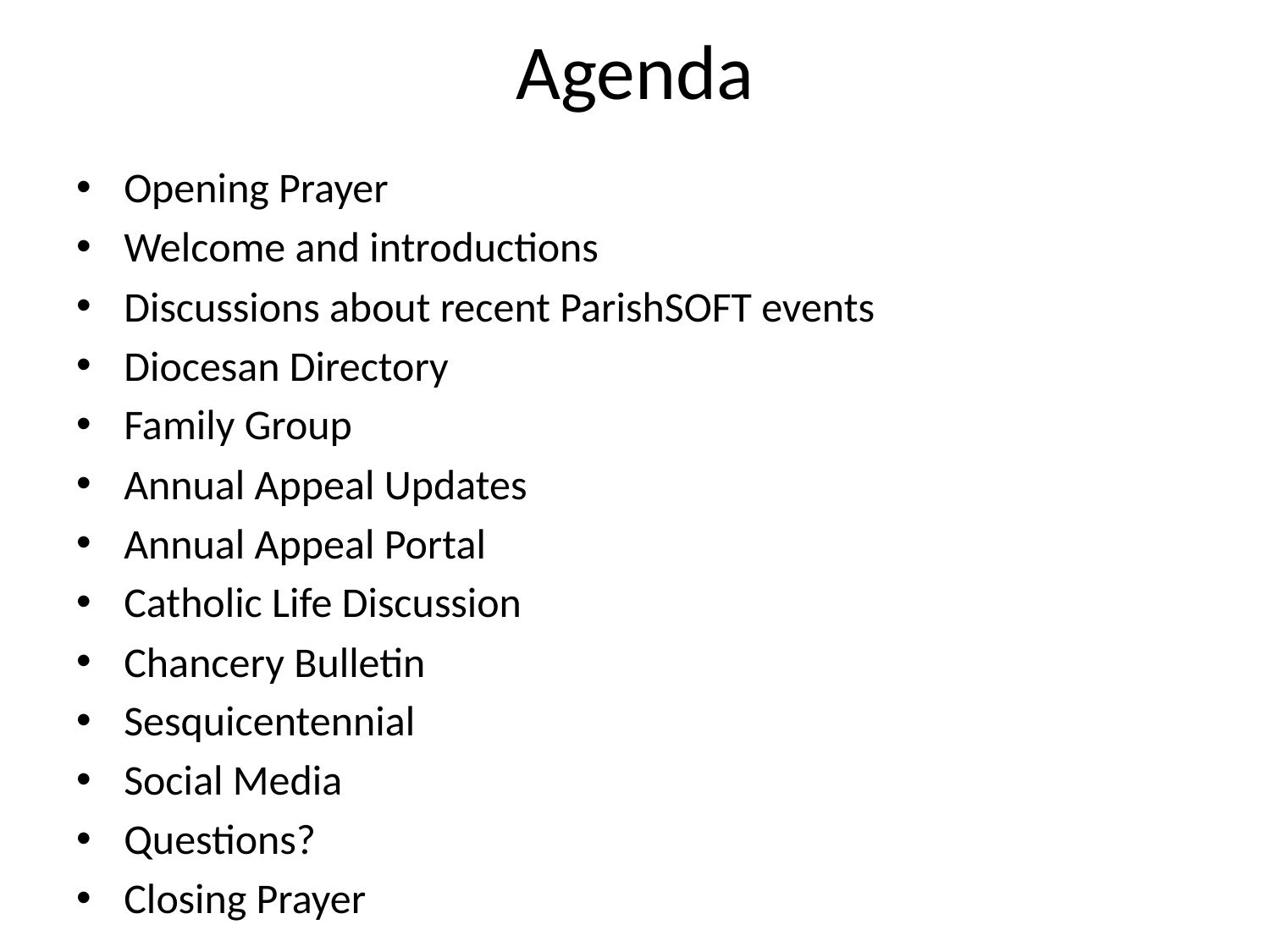

# Agenda
Opening Prayer
Welcome and introductions
Discussions about recent ParishSOFT events
Diocesan Directory
Family Group
Annual Appeal Updates
Annual Appeal Portal
Catholic Life Discussion
Chancery Bulletin
Sesquicentennial
Social Media
Questions?
Closing Prayer